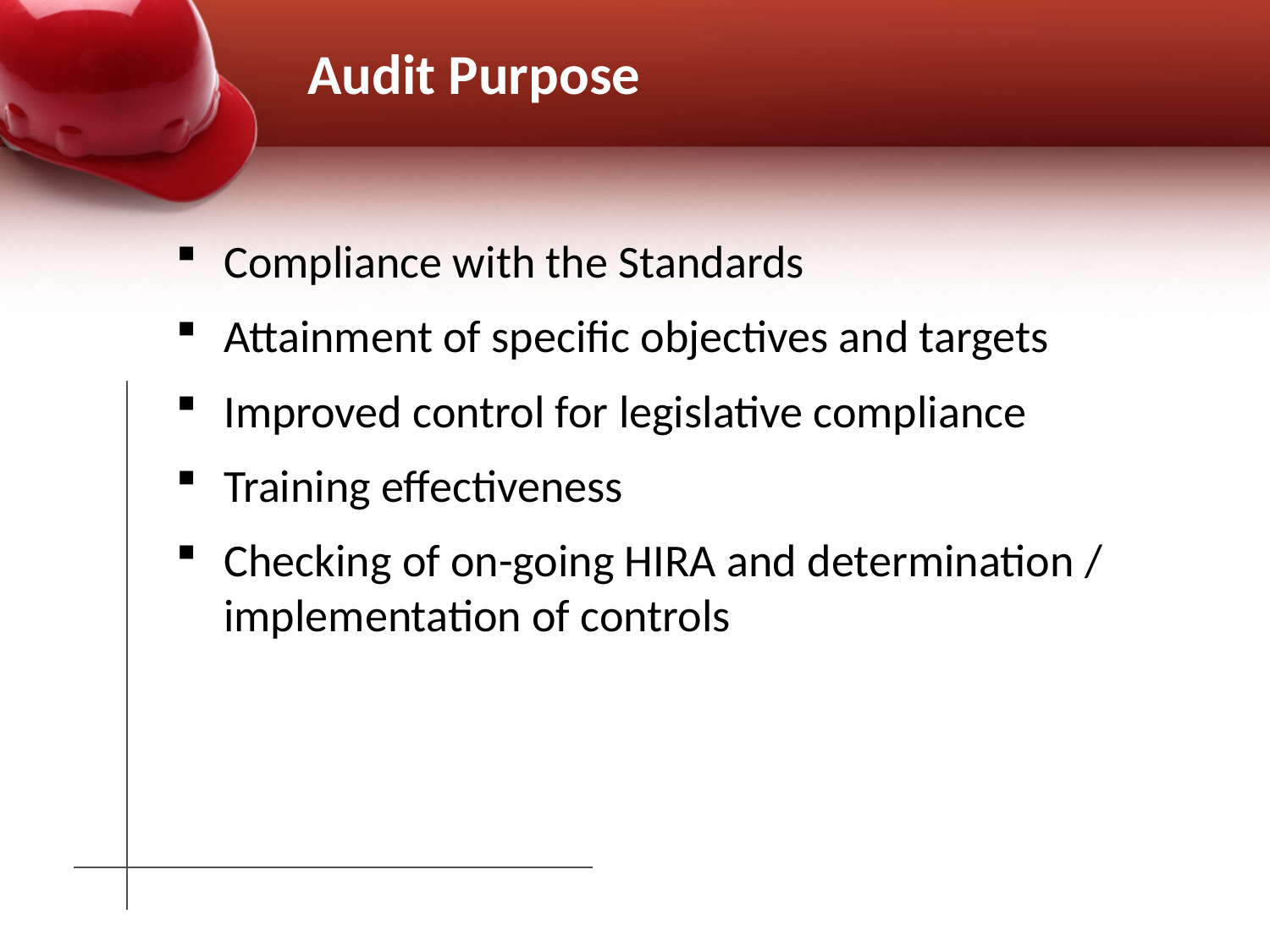

# Audit Purpose
Compliance with the Standards
Attainment of specific objectives and targets
Improved control for legislative compliance
Training effectiveness
Checking of on-going HIRA and determination / implementation of controls